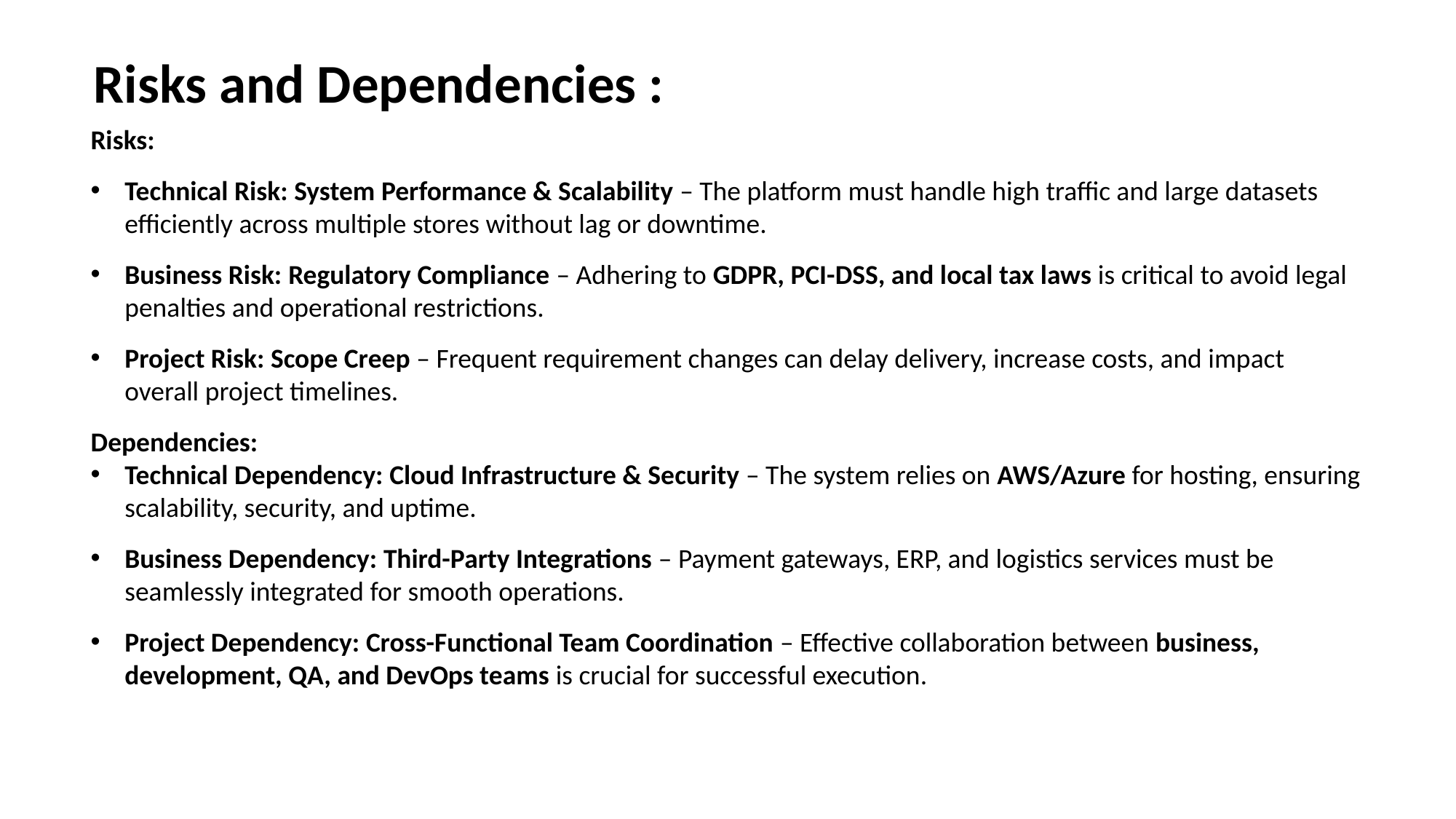

Risks and Dependencies :
Risks:

Technical Risk: System Performance & Scalability – The platform must handle high traffic and large datasets efficiently across multiple stores without lag or downtime.

Business Risk: Regulatory Compliance – Adhering to GDPR, PCI-DSS, and local tax laws is critical to avoid legal penalties and operational restrictions.

Project Risk: Scope Creep – Frequent requirement changes can delay delivery, increase costs, and impact overall project timelines.

Dependencies:
Technical Dependency: Cloud Infrastructure & Security – The system relies on AWS/Azure for hosting, ensuring scalability, security, and uptime.

Business Dependency: Third-Party Integrations – Payment gateways, ERP, and logistics services must be seamlessly integrated for smooth operations.

Project Dependency: Cross-Functional Team Coordination – Effective collaboration between business, development, QA, and DevOps teams is crucial for successful execution.